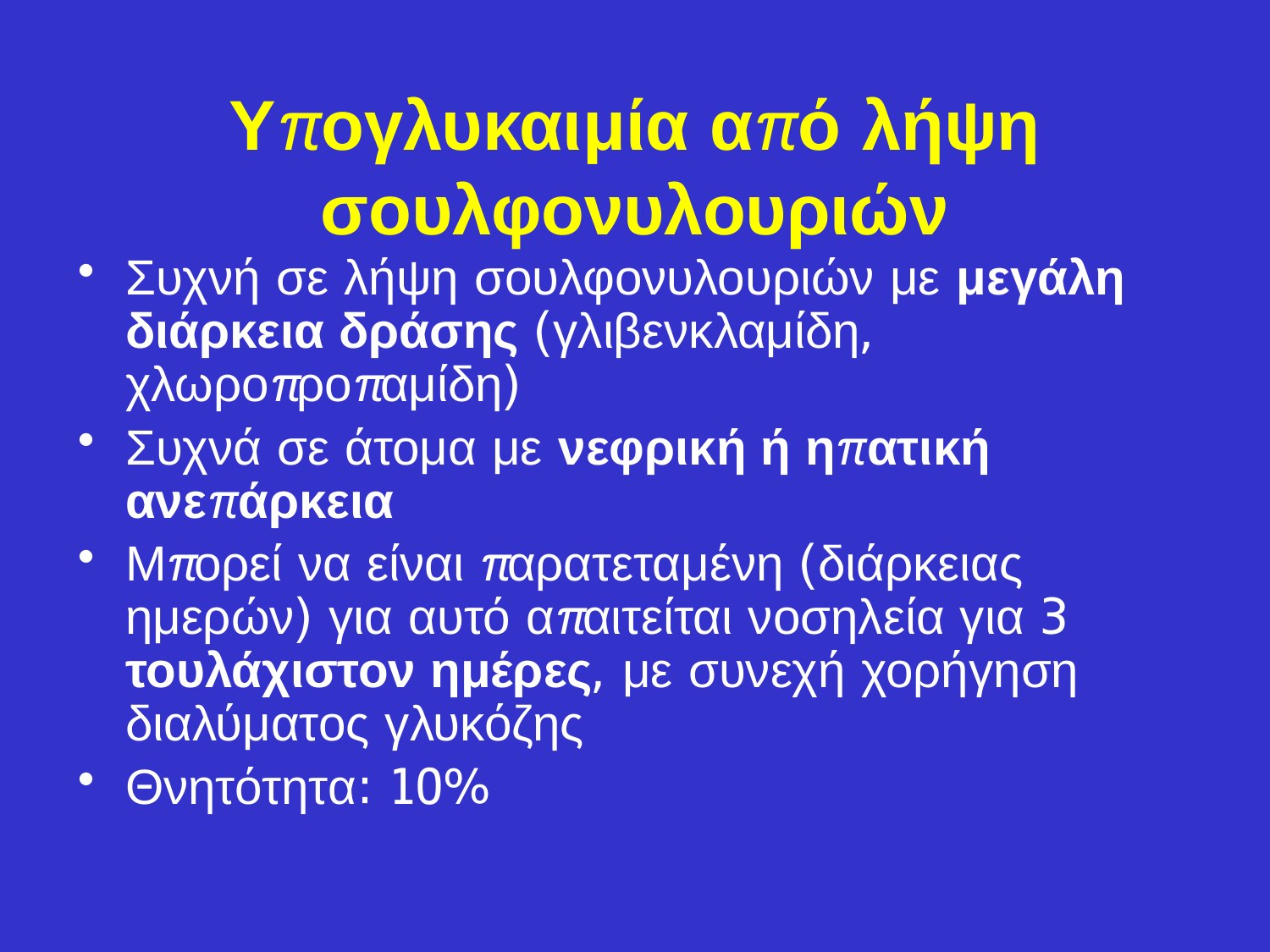

# Υπογλυκαιμία από λήψη σουλφονυλουριών
Συχνή σε λήψη σουλφονυλουριών με μεγάλη διάρκεια δράσης (γλιβενκλαμίδη, χλωροπροπαμίδη)
Συχνά σε άτομα με νεφρική ή ηπατική ανεπάρκεια
Μπορεί να είναι παρατεταμένη (διάρκειας ημερών) για αυτό απαιτείται νοσηλεία για 3 τουλάχιστον ημέρες, με συνεχή χορήγηση διαλύματος γλυκόζης
Θνητότητα: 10%